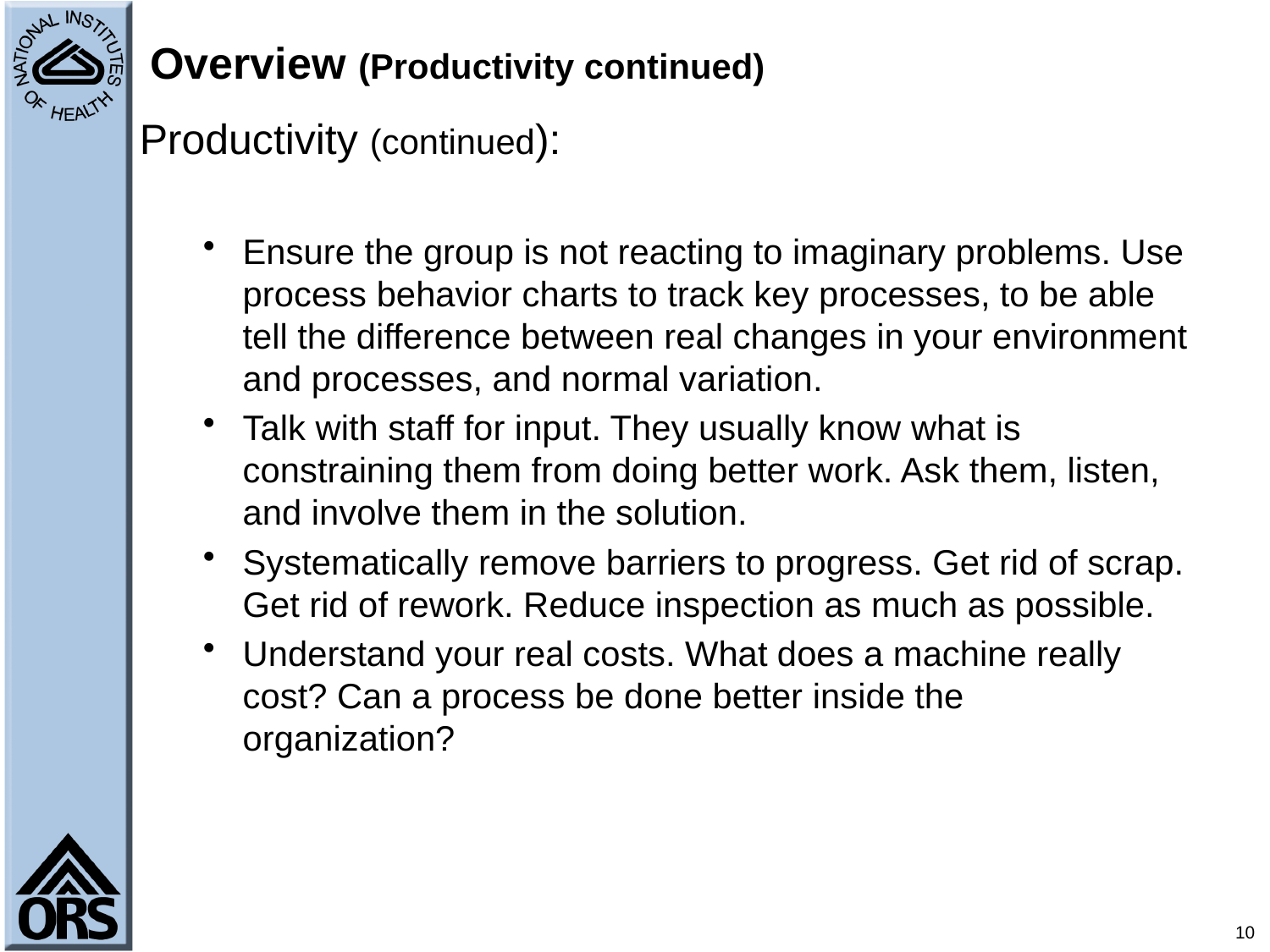

# Overview (Productivity continued)
Productivity (continued):

Ensure the group is not reacting to imaginary problems. Use process behavior charts to track key processes, to be able  tell the difference between real changes in your environment and processes, and normal variation.
Talk with staff for input. They usually know what is constraining them from doing better work. Ask them, listen, and involve them in the solution.
Systematically remove barriers to progress. Get rid of scrap. Get rid of rework. Reduce inspection as much as possible.
Understand your real costs. What does a machine really cost? Can a process be done better inside the organization?

10